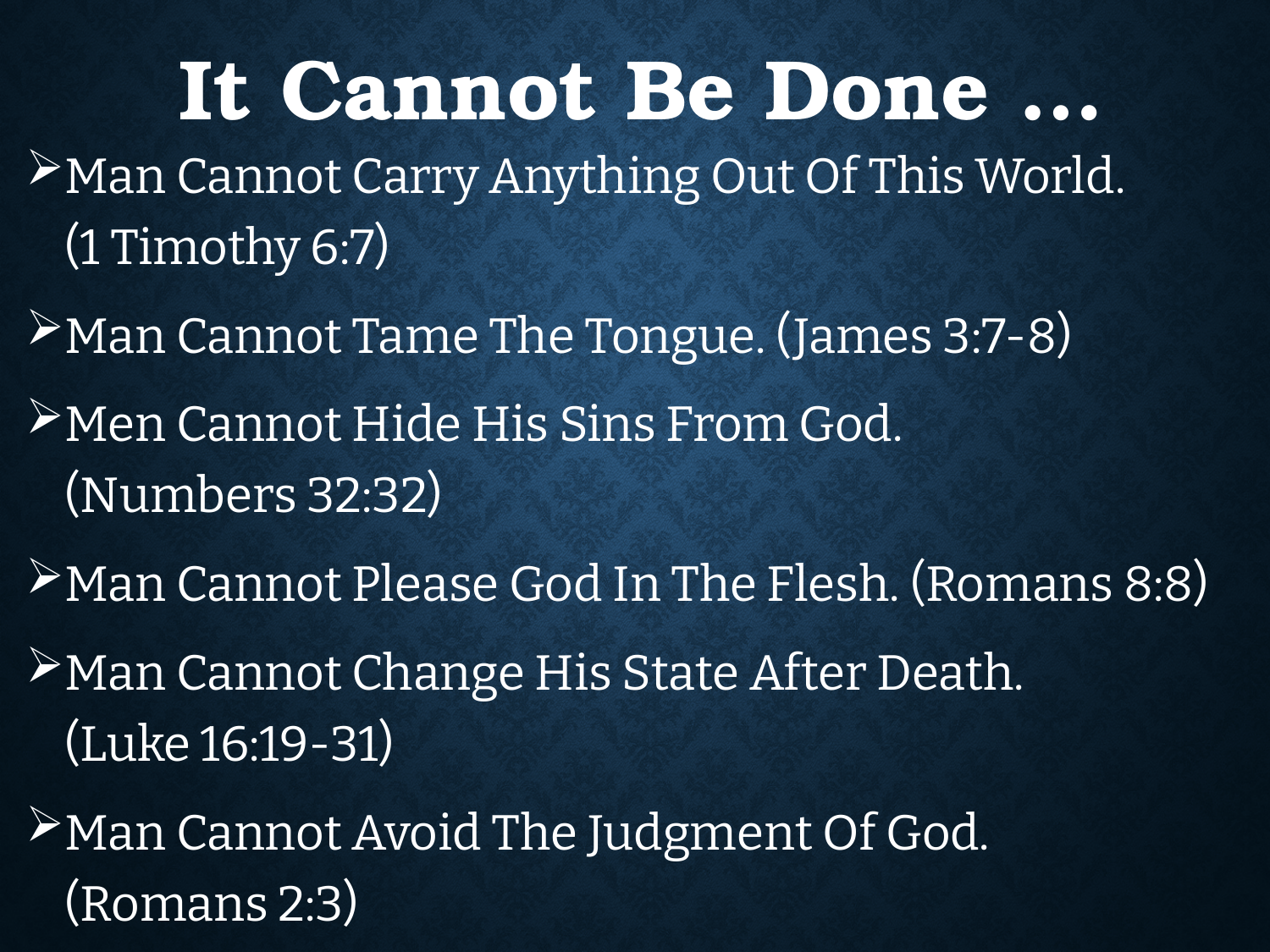

# It Cannot Be Done …
Man Cannot Carry Anything Out Of This World.
(1 Timothy 6:7)
Man Cannot Tame The Tongue. (James 3:7-8)
Men Cannot Hide His Sins From God.
(Numbers 32:32)
Man Cannot Please God In The Flesh. (Romans 8:8)
Man Cannot Change His State After Death.
(Luke 16:19-31)
Man Cannot Avoid The Judgment Of God.
(Romans 2:3)